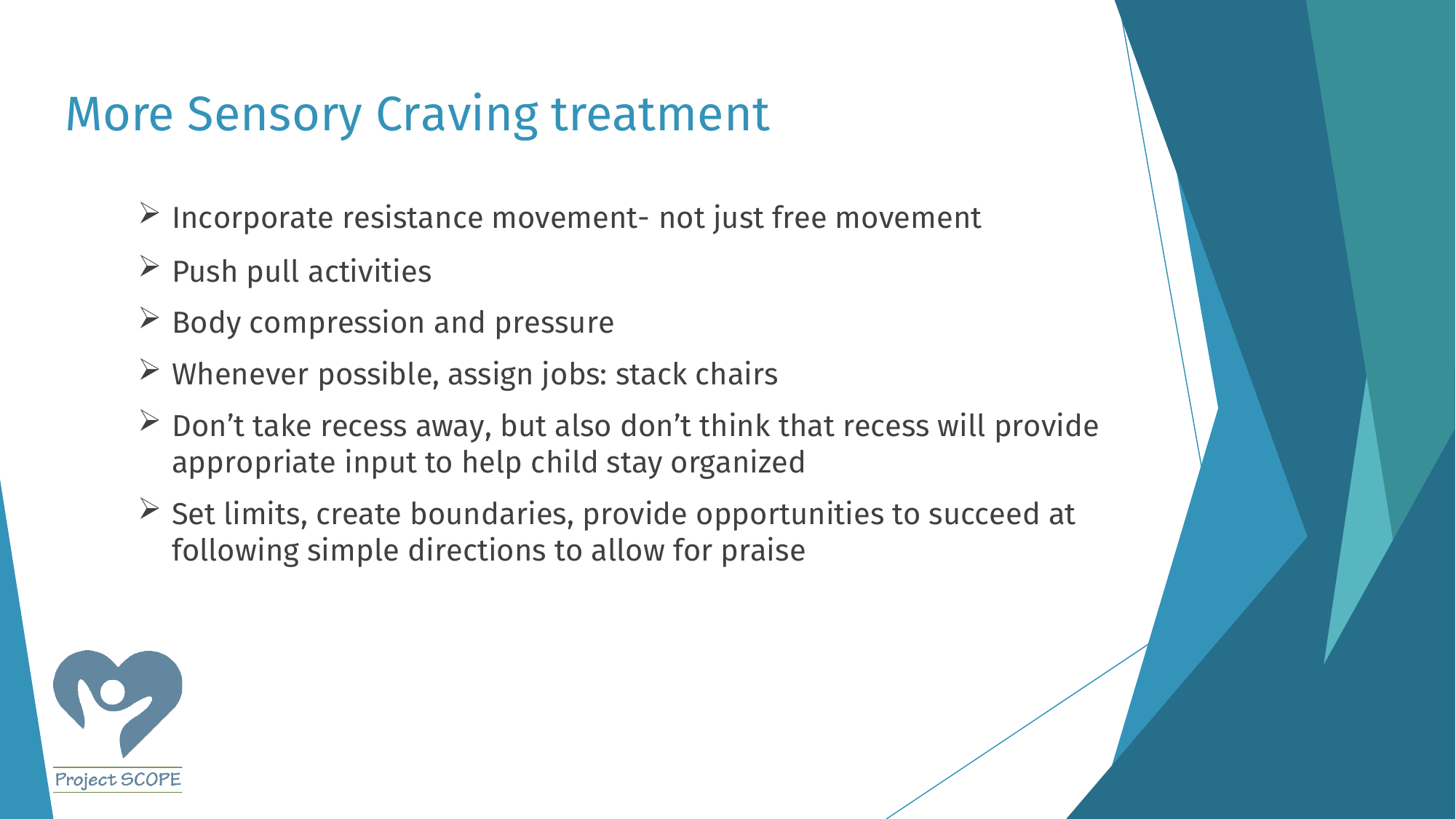

More Sensory Craving treatment

Incorporate resistance movement- not just free movement
Push pull activities
Body compression and pressure
Whenever possible, assign jobs: stack chairs
Don’t take recess away, but also don’t think that recess will provide appropriate input to help child stay organized
Set limits, create boundaries, provide opportunities to succeed at following simple directions to allow for praise